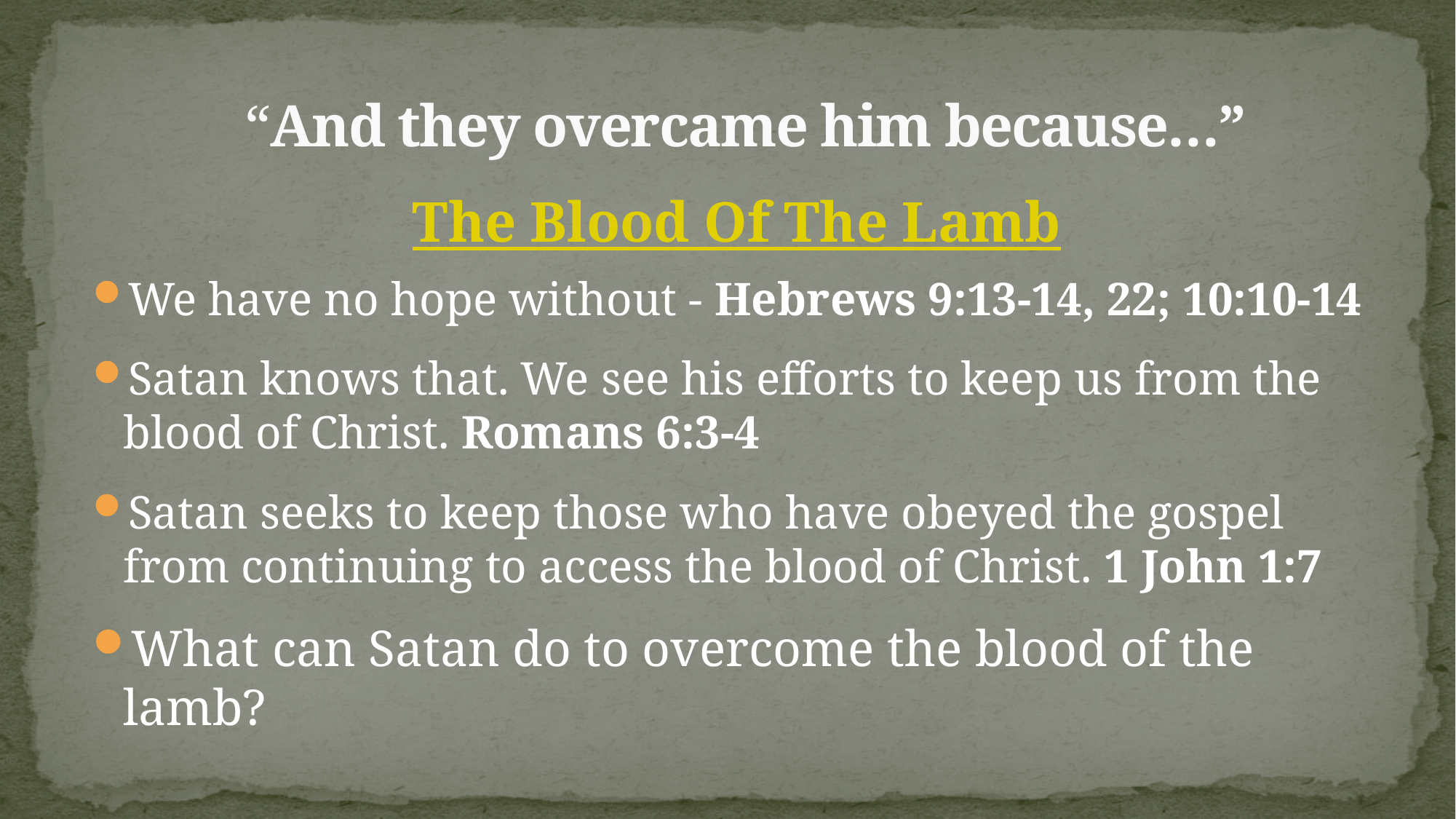

# “And they overcame him because…”
The Blood Of The Lamb
We have no hope without - Hebrews 9:13-14, 22; 10:10-14
Satan knows that. We see his efforts to keep us from the blood of Christ. Romans 6:3-4
Satan seeks to keep those who have obeyed the gospel from continuing to access the blood of Christ. 1 John 1:7
What can Satan do to overcome the blood of the lamb?